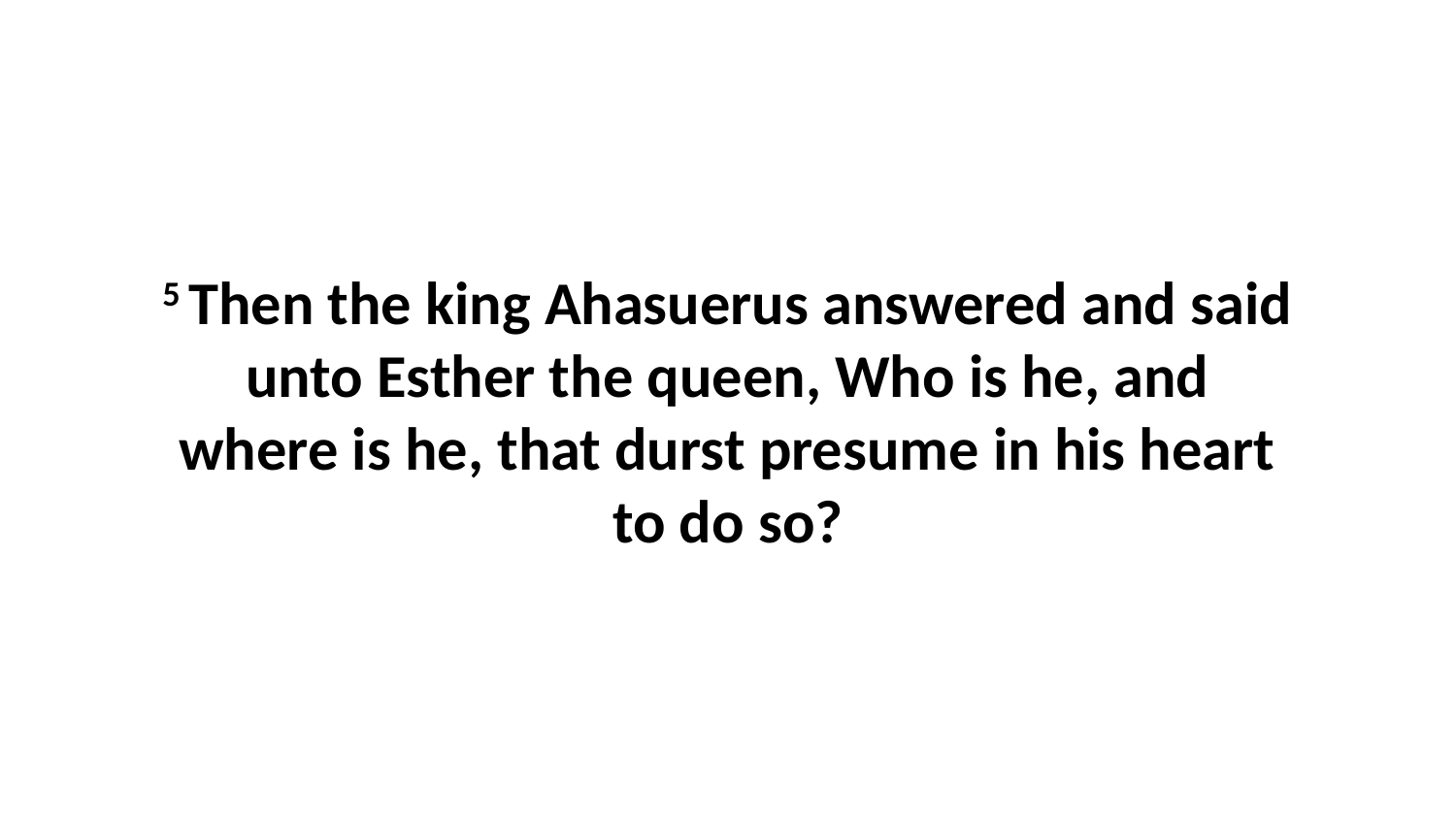

5 Then the king Ahasuerus answered and said unto Esther the queen, Who is he, and where is he, that durst presume in his heart to do so?